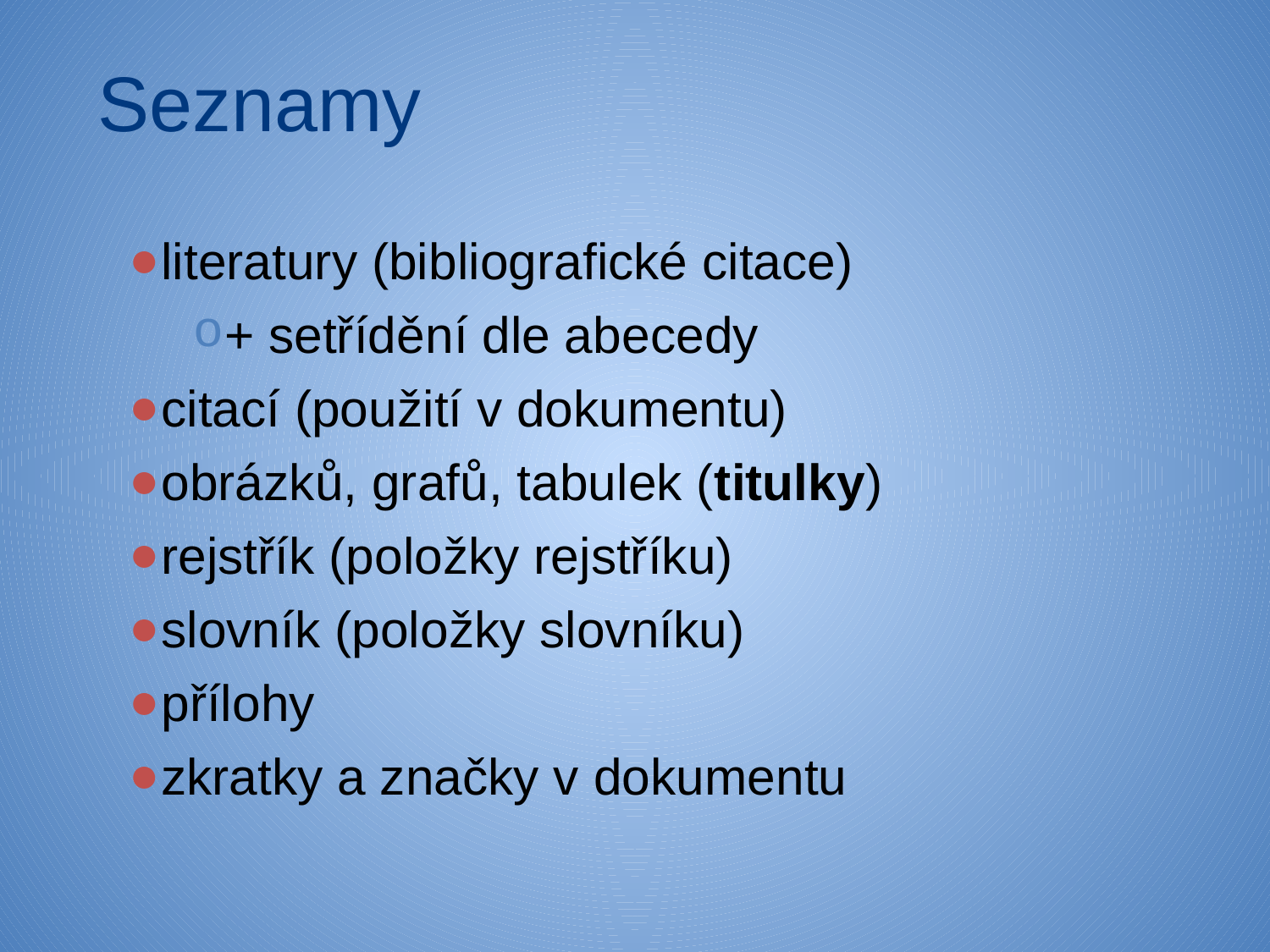

# Seznamy

literatury (bibliografické citace)
+ setřídění dle abecedy
citací (použití v dokumentu)
obrázků, grafů, tabulek (titulky)
rejstřík (položky rejstříku)
slovník (položky slovníku)
přílohy
zkratky a značky v dokumentu